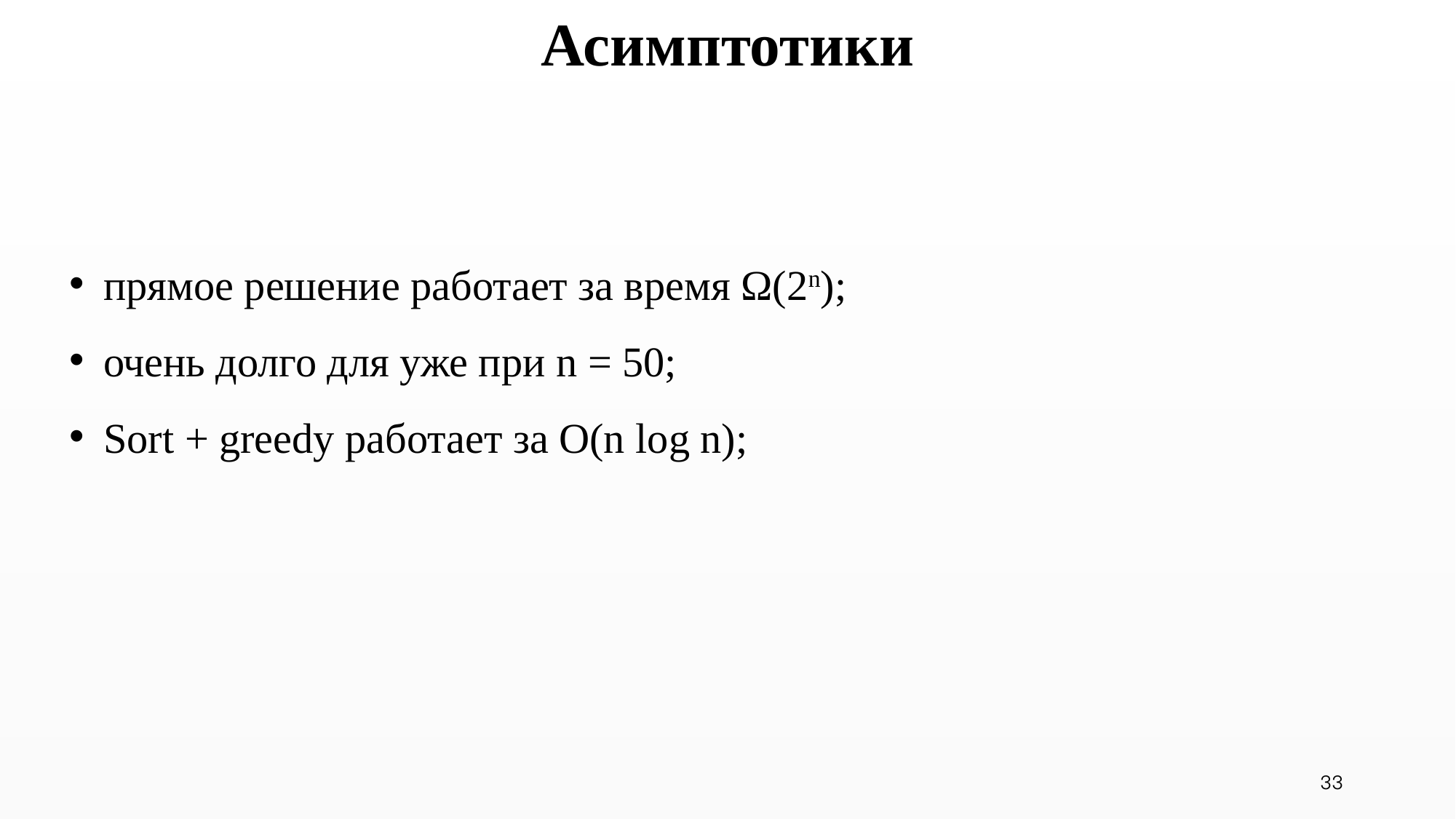

Асимптотики
прямое решение работает за время Ω(2n);
очень долго для уже при n = 50;
Sort + greedy работает за O(n log n);
33